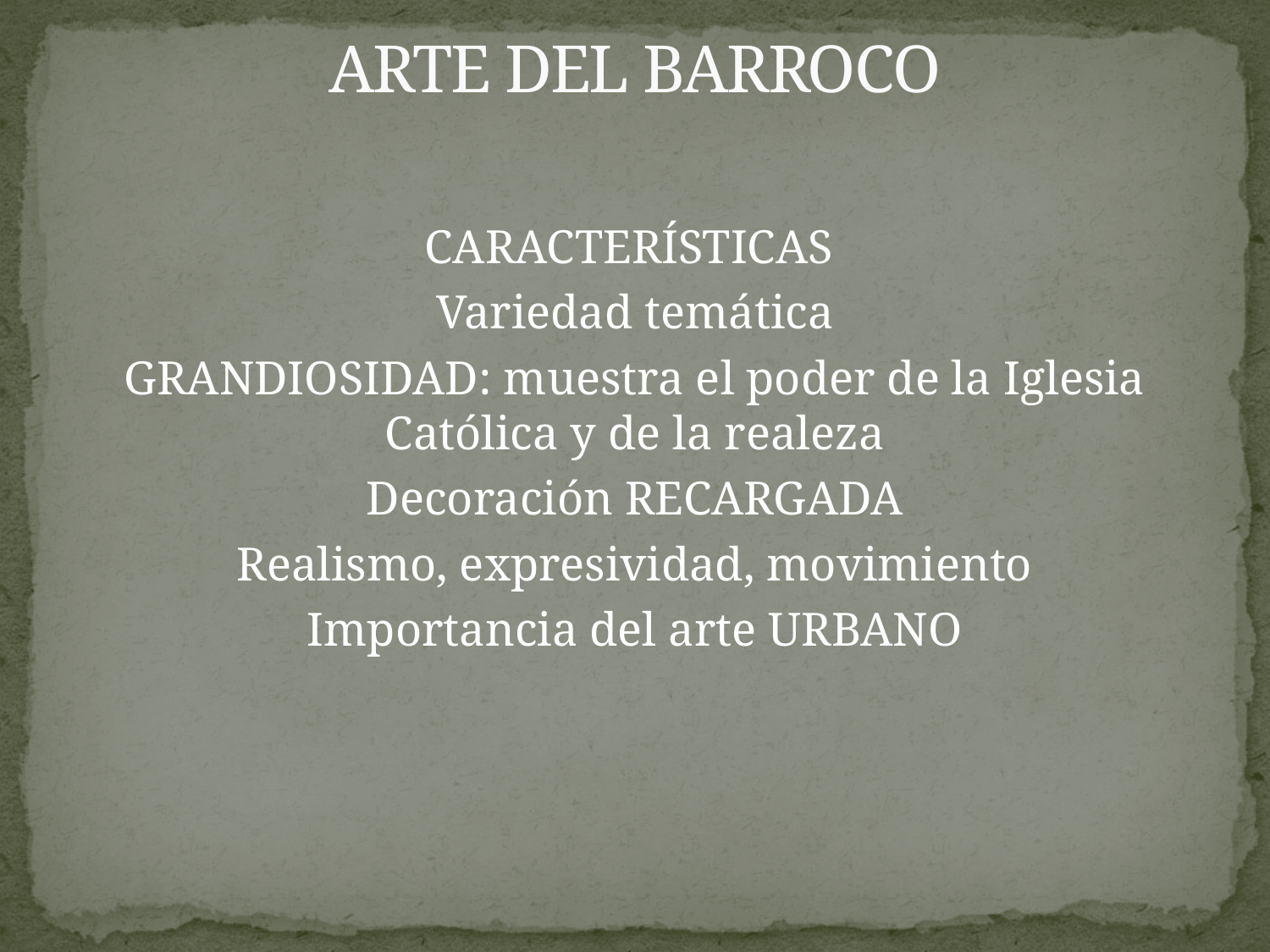

# ARTE DEL BARROCO
CARACTERÍSTICAS
Variedad temática
GRANDIOSIDAD: muestra el poder de la Iglesia Católica y de la realeza
Decoración RECARGADA
Realismo, expresividad, movimiento
Importancia del arte URBANO